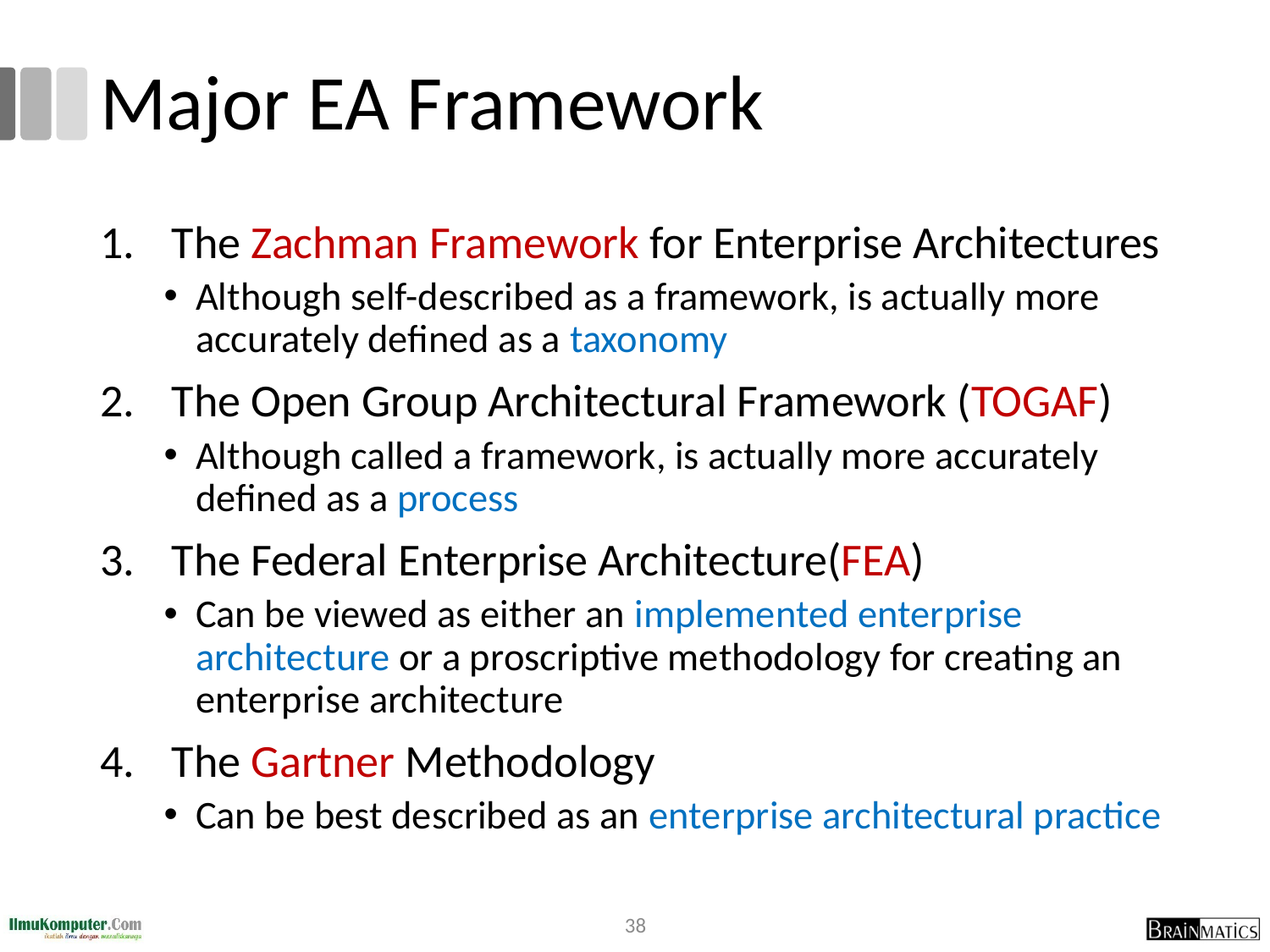

# Major EA Framework
The Zachman Framework for Enterprise Architectures
Although self-described as a framework, is actually more accurately defined as a taxonomy
The Open Group Architectural Framework (TOGAF)
Although called a framework, is actually more accurately defined as a process
The Federal Enterprise Architecture(FEA)
Can be viewed as either an implemented enterprise architecture or a proscriptive methodology for creating an enterprise architecture
The Gartner Methodology
Can be best described as an enterprise architectural practice
38